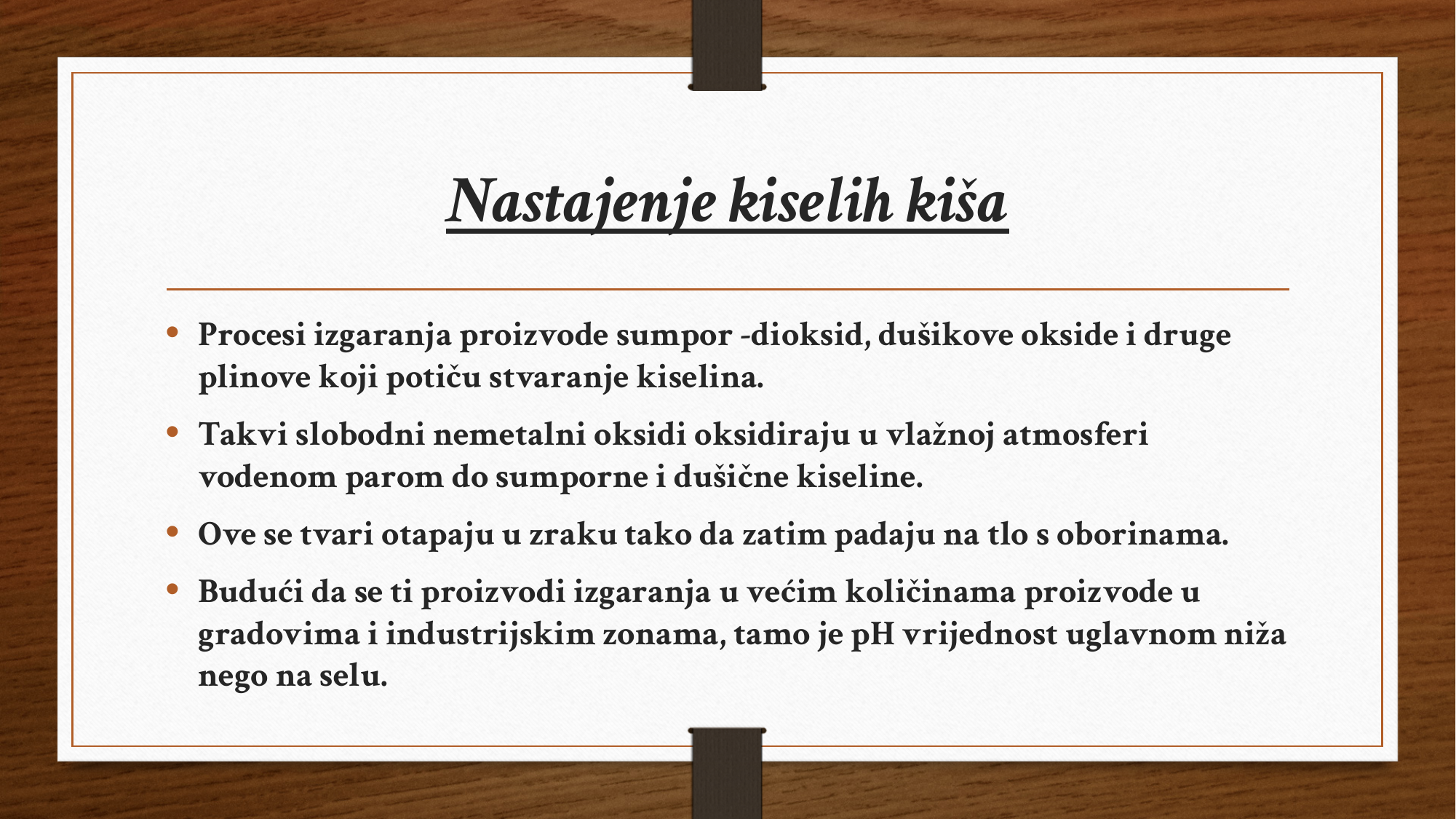

# Nastajenje kiselih kiša
Procesi izgaranja proizvode sumpor -dioksid, dušikove okside i druge plinove koji potiču stvaranje kiselina.
Takvi slobodni nemetalni oksidi oksidiraju u vlažnoj atmosferi vodenom parom do sumporne i dušične kiseline.
Ove se tvari otapaju u zraku tako da zatim padaju na tlo s oborinama.
Budući da se ti proizvodi izgaranja u većim količinama proizvode u gradovima i industrijskim zonama, tamo je pH vrijednost uglavnom niža nego na selu.